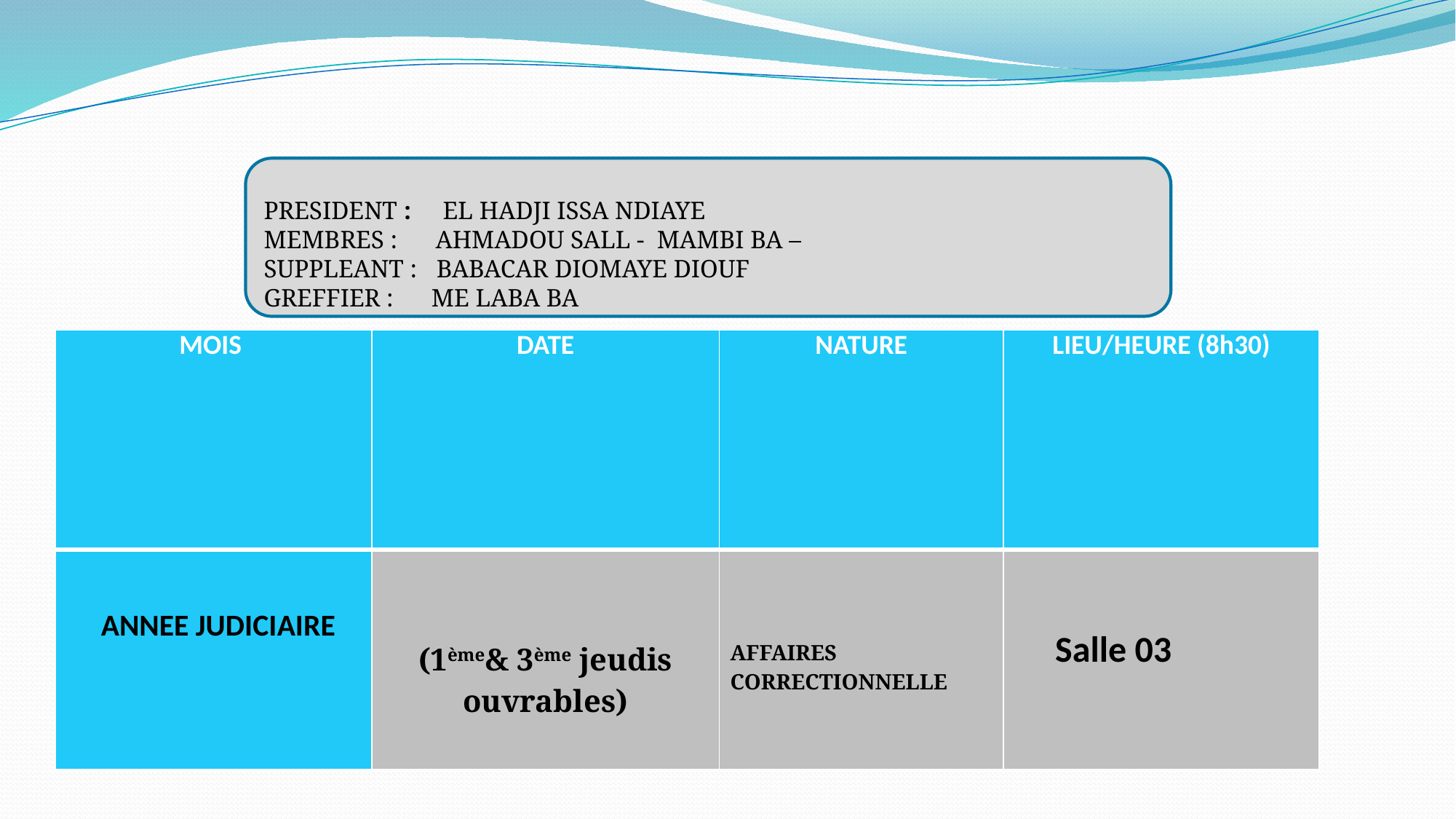

PRESIDENT :     EL HADJI ISSA NDIAYE
MEMBRES :      AHMADOU SALL -  MAMBI BA –
SUPPLEANT :   BABACAR DIOMAYE DIOUF
GREFFIER :      ME LABA BA
# 1ère CHAMBRE CORRECTIONNELLE
| MOIS | DATE | NATURE | LIEU/HEURE (8h30) |
| --- | --- | --- | --- |
| ANNEE JUDICIAIRE | (1ème& 3ème jeudis ouvrables) | AFFAIRES CORRECTIONNELLE | Salle 03 |